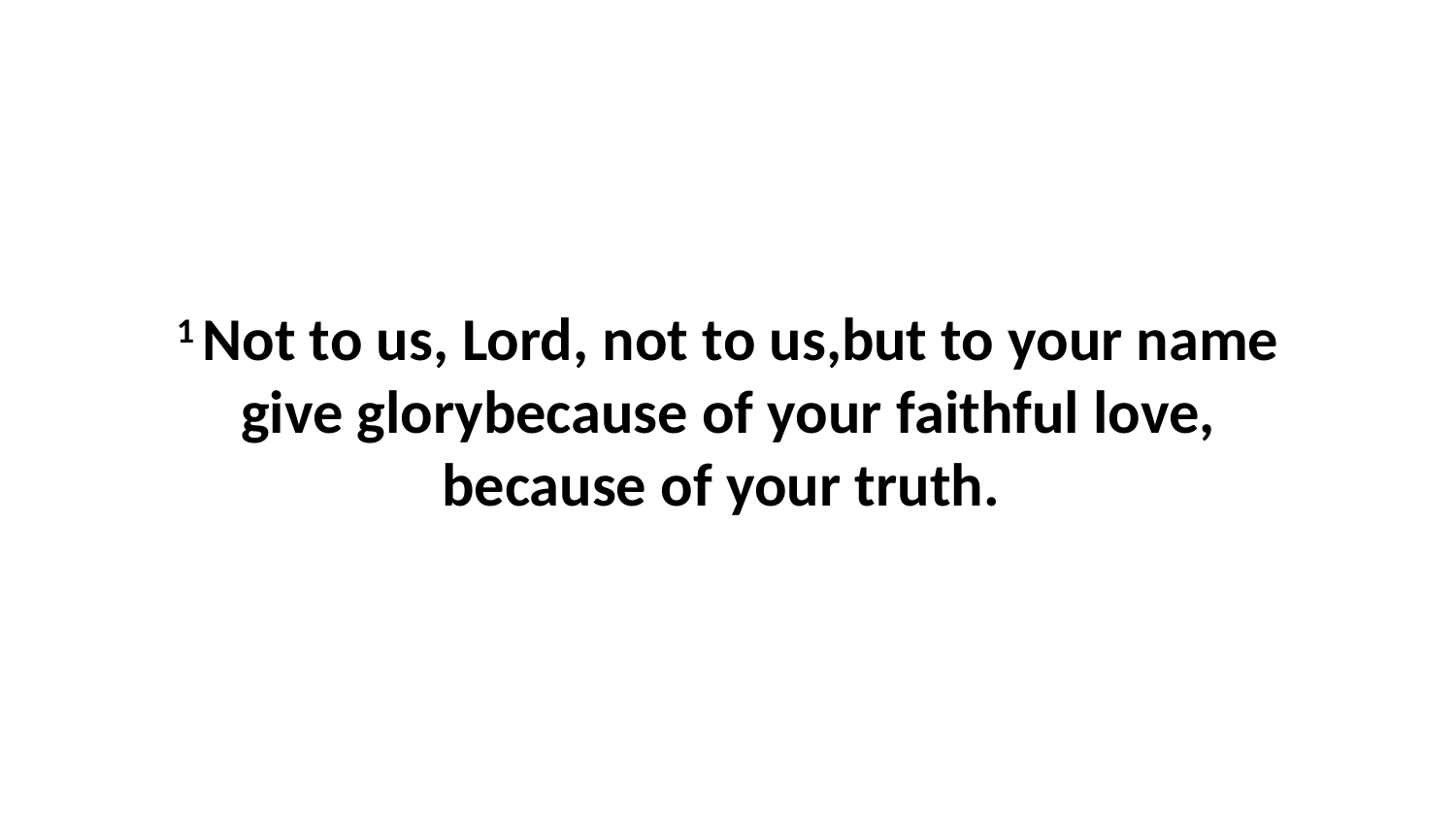

1 Not to us, Lord, not to us,but to your name give glorybecause of your faithful love, because of your truth.